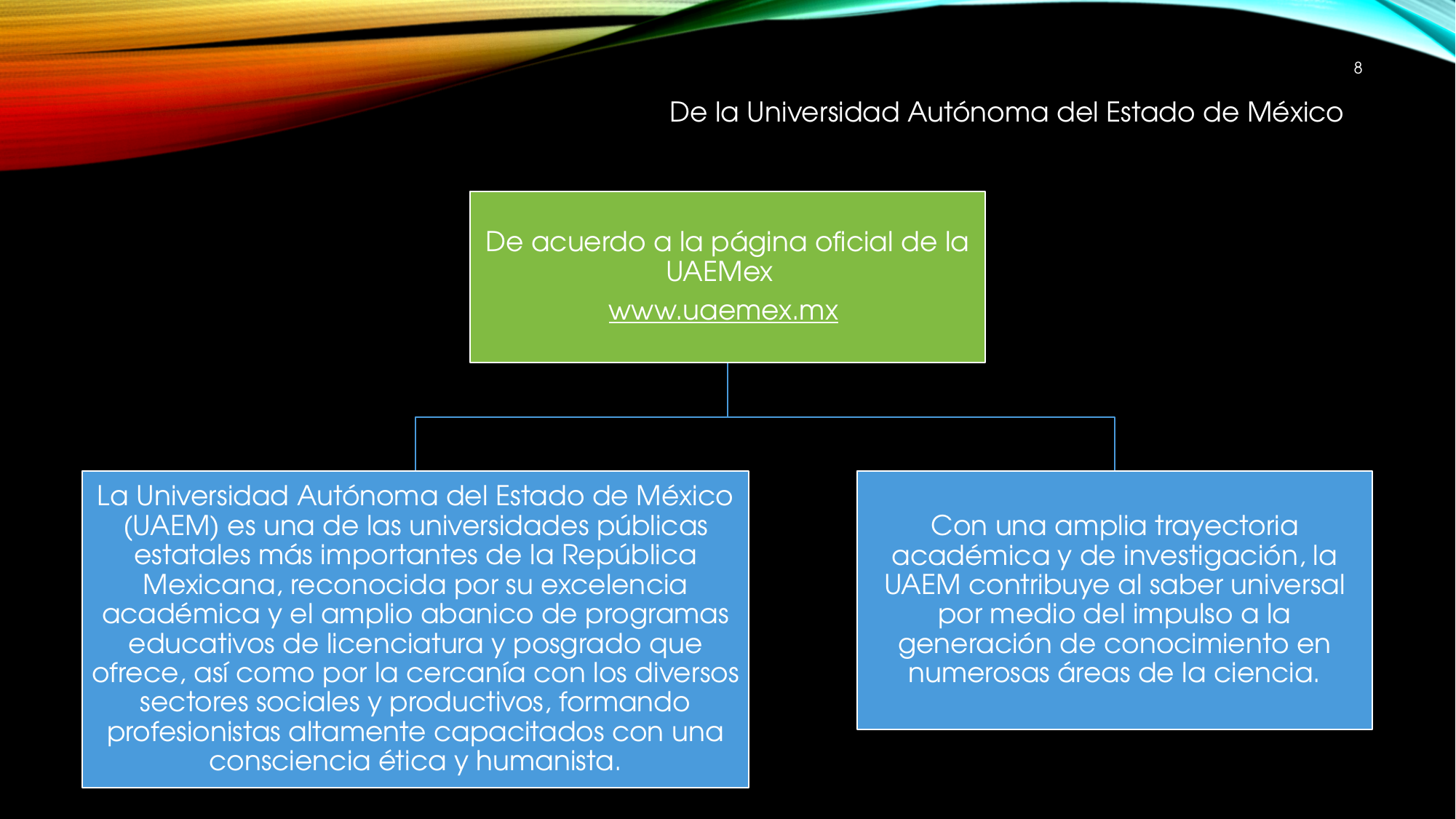

8
De la Universidad Autónoma del Estado de México
De acuerdo a la página oficial de la UAEMex
www.uaemex.mx
La Universidad Autónoma del Estado de México (UAEM) es una de las universidades públicas estatales más importantes de la República Mexicana, reconocida por su excelencia académica y el amplio abanico de programas educativos de licenciatura y posgrado que ofrece, así como por la cercanía con los diversos sectores sociales y productivos, formando profesionistas altamente capacitados con una consciencia ética y humanista.
Con una amplia trayectoria académica y de investigación, la UAEM contribuye al saber universal por medio del impulso a la generación de conocimiento en numerosas áreas de la ciencia.